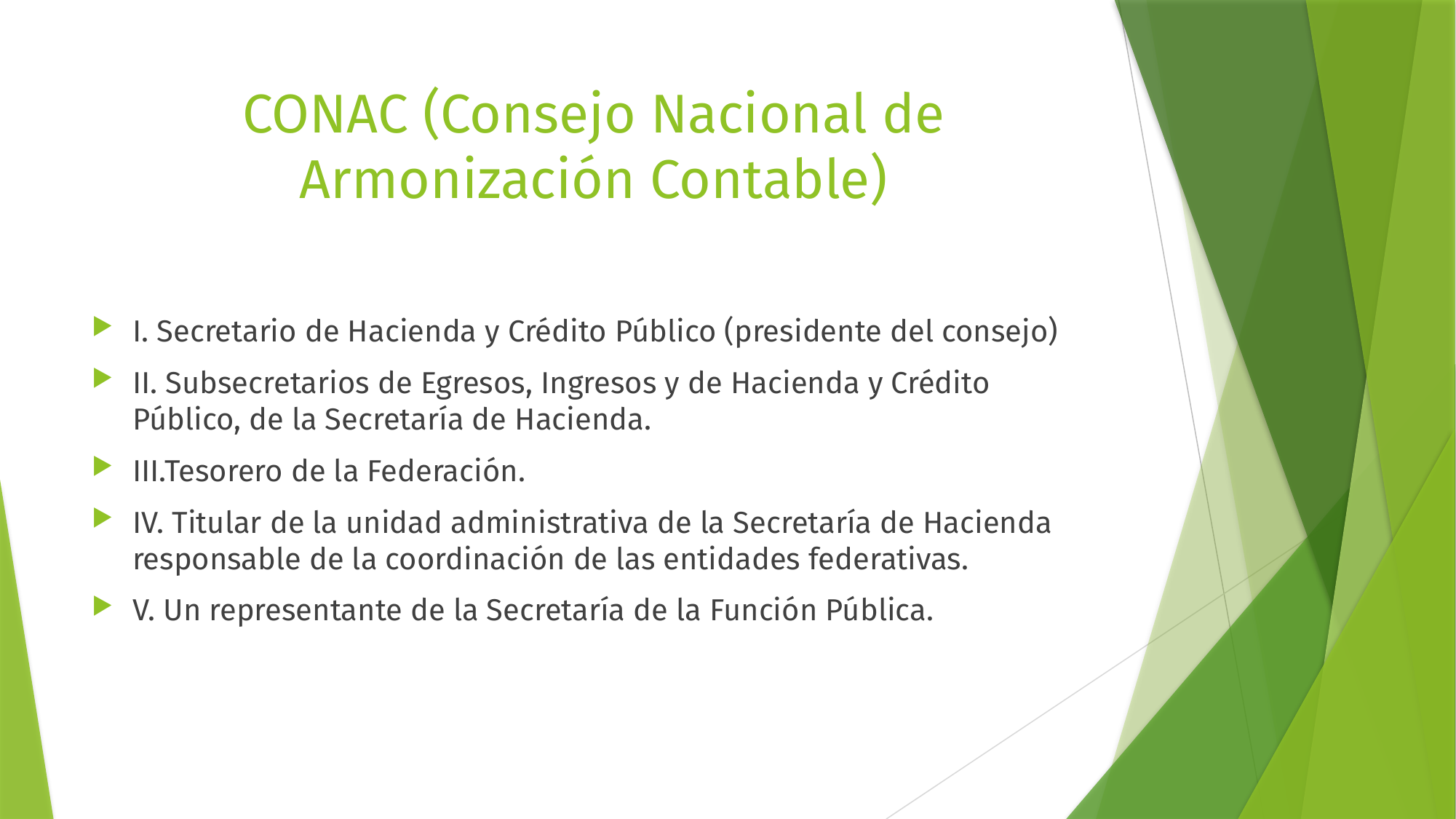

# CONAC (Consejo Nacional de Armonización Contable)

I. Secretario de Hacienda y Crédito Público (presidente del consejo)
II. Subsecretarios de Egresos, Ingresos y de Hacienda y Crédito Público, de la Secretaría de Hacienda.
III.Tesorero de la Federación.
IV. Titular de la unidad administrativa de la Secretaría de Hacienda responsable de la coordinación de las entidades federativas.
V. Un representante de la Secretaría de la Función Pública.